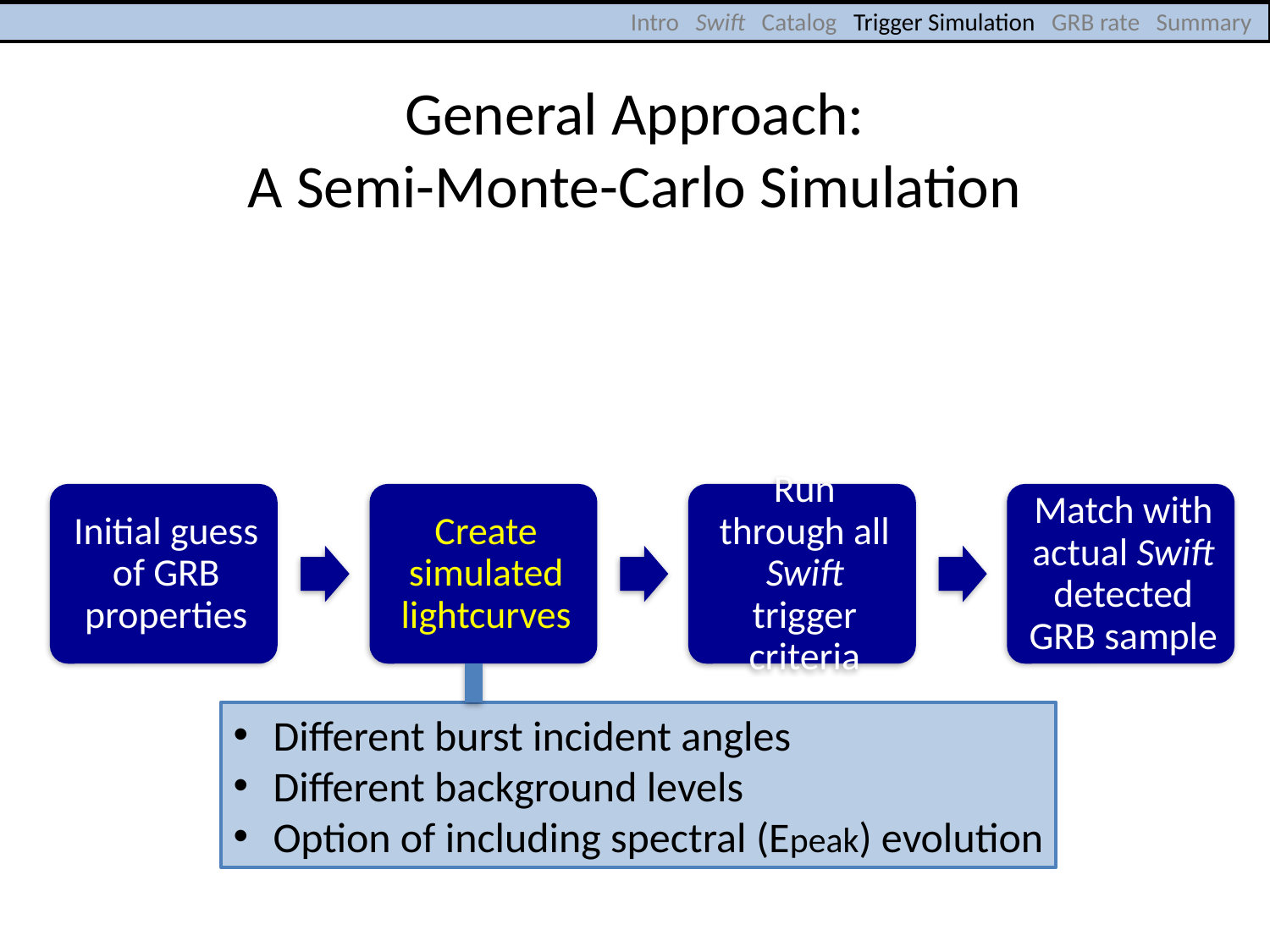

Intro   Swift   Catalog   Trigger Simulation   GRB rate   Summary

General Approach:
A Semi-Monte-Carlo Simulation
Initial guess of GRB properties

Create simulated lightcurves

Run through all Swift trigger criteria

Match with actual Swift detected GRB sample
Different burst incident angles
Different background levels
Option of including spectral (Epeak) evolution